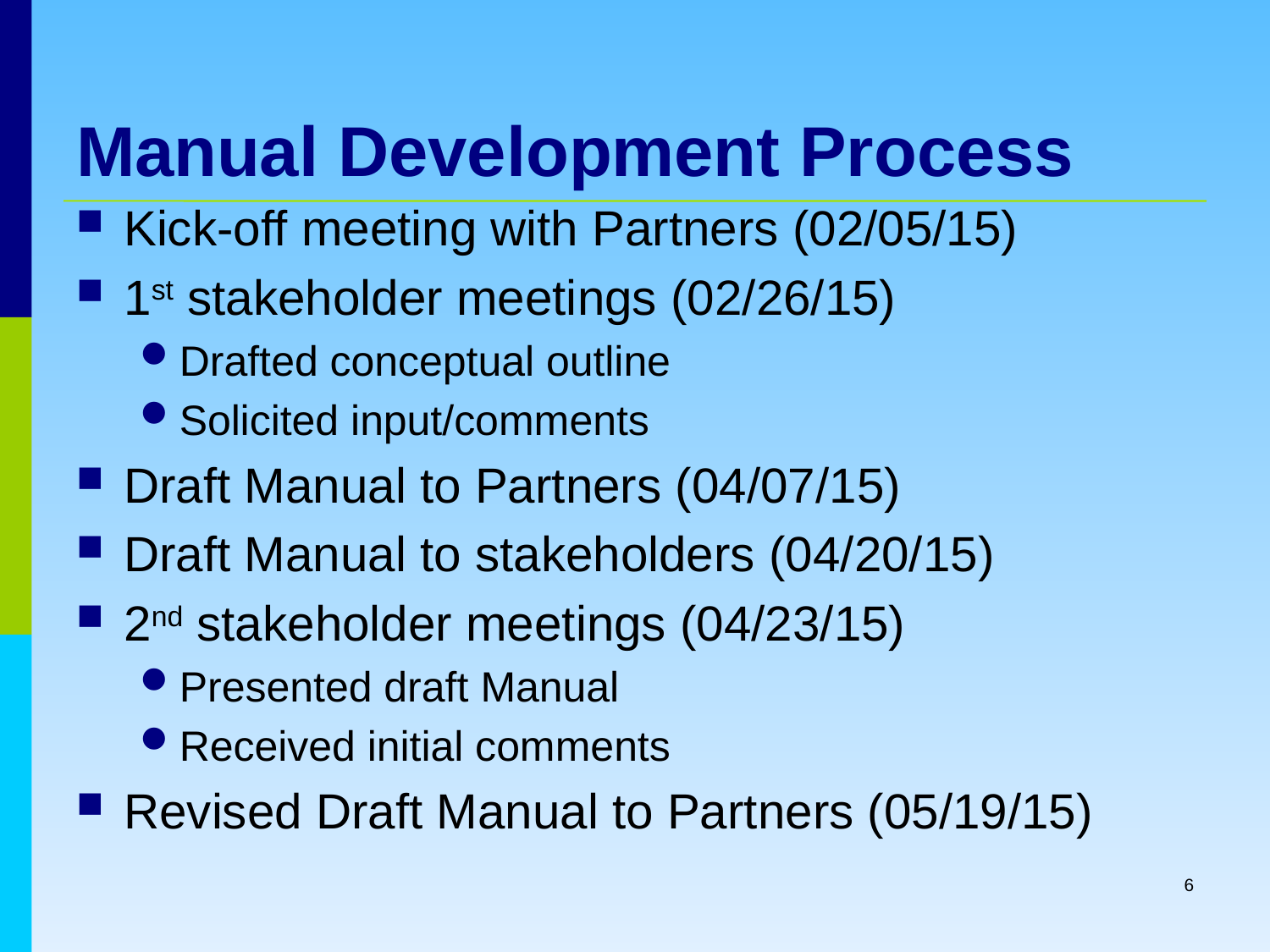

# Manual Development Process
Kick-off meeting with Partners (02/05/15)
1st stakeholder meetings (02/26/15)
Drafted conceptual outline
Solicited input/comments
Draft Manual to Partners (04/07/15)
Draft Manual to stakeholders (04/20/15)
2nd stakeholder meetings (04/23/15)
Presented draft Manual
Received initial comments
Revised Draft Manual to Partners (05/19/15)

6